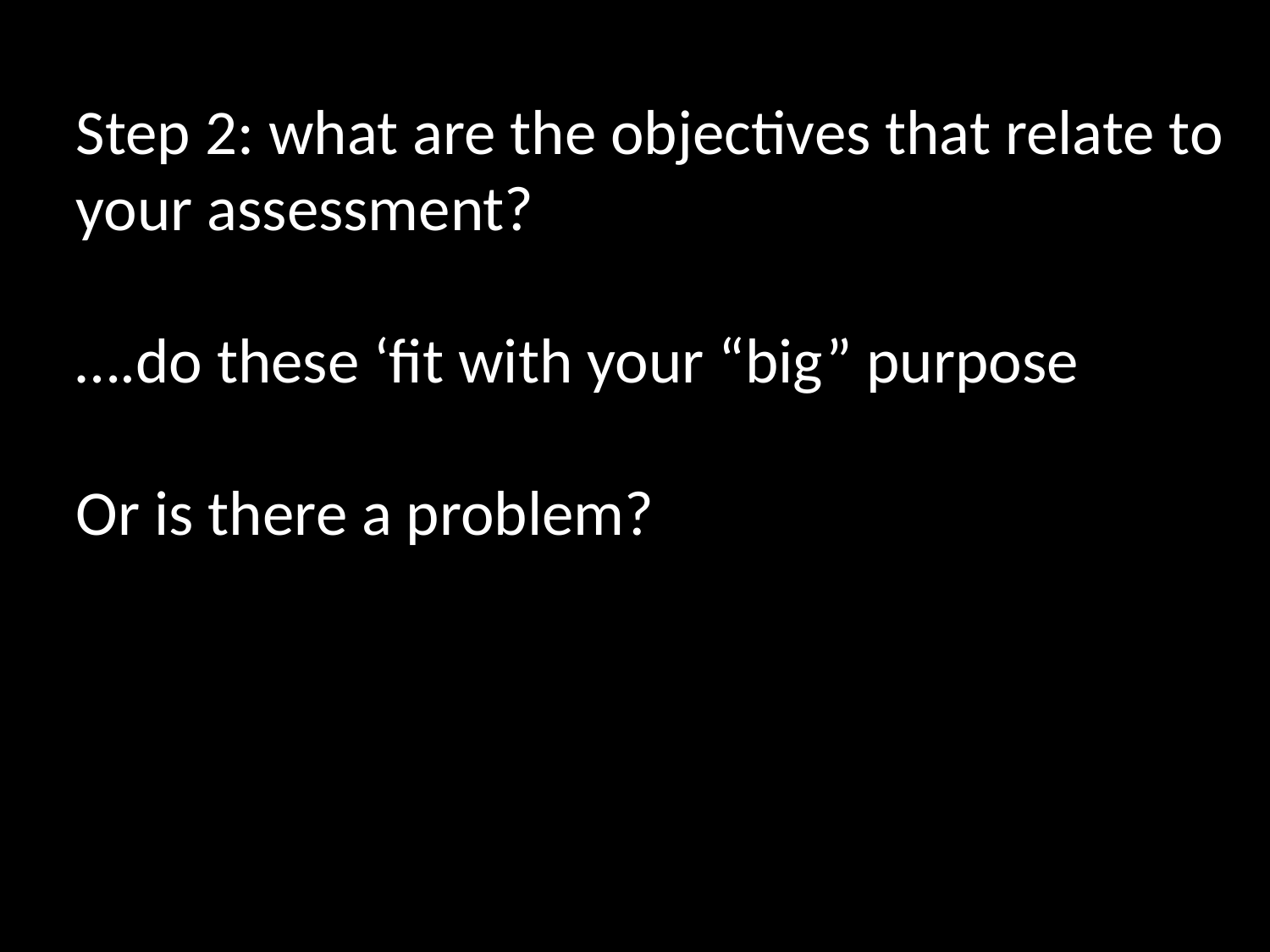

Step 2: what are the objectives that relate to your assessment?

….do these ‘fit with your “big” purpose

Or is there a problem?